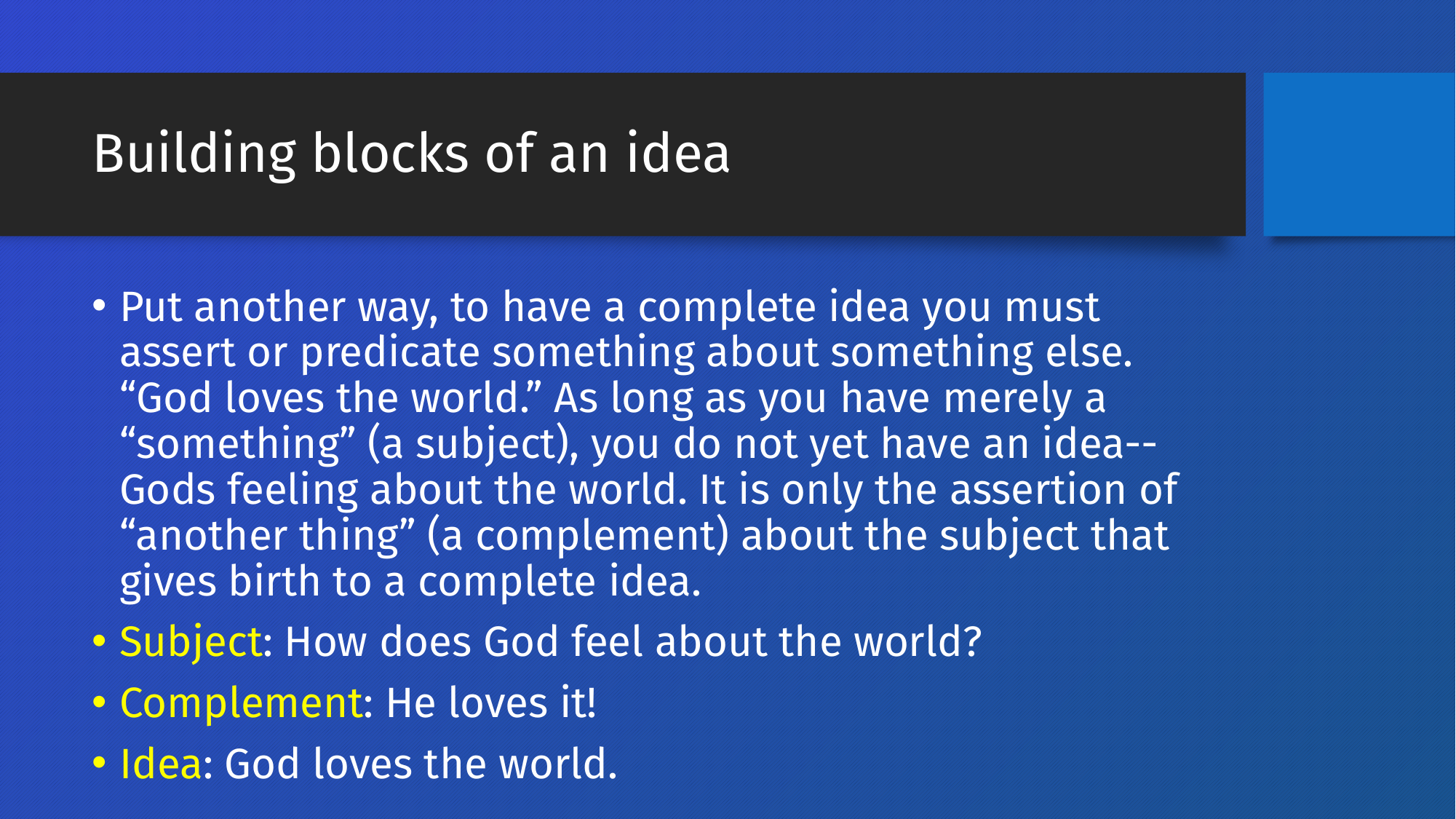

# Building blocks of an idea
Put another way, to have a complete idea you must assert or predicate something about something else. “God loves the world.” As long as you have merely a “something” (a subject), you do not yet have an idea--Gods feeling about the world. It is only the assertion of “another thing” (a complement) about the subject that gives birth to a complete idea.
Subject: How does God feel about the world?
Complement: He loves it!
Idea: God loves the world.